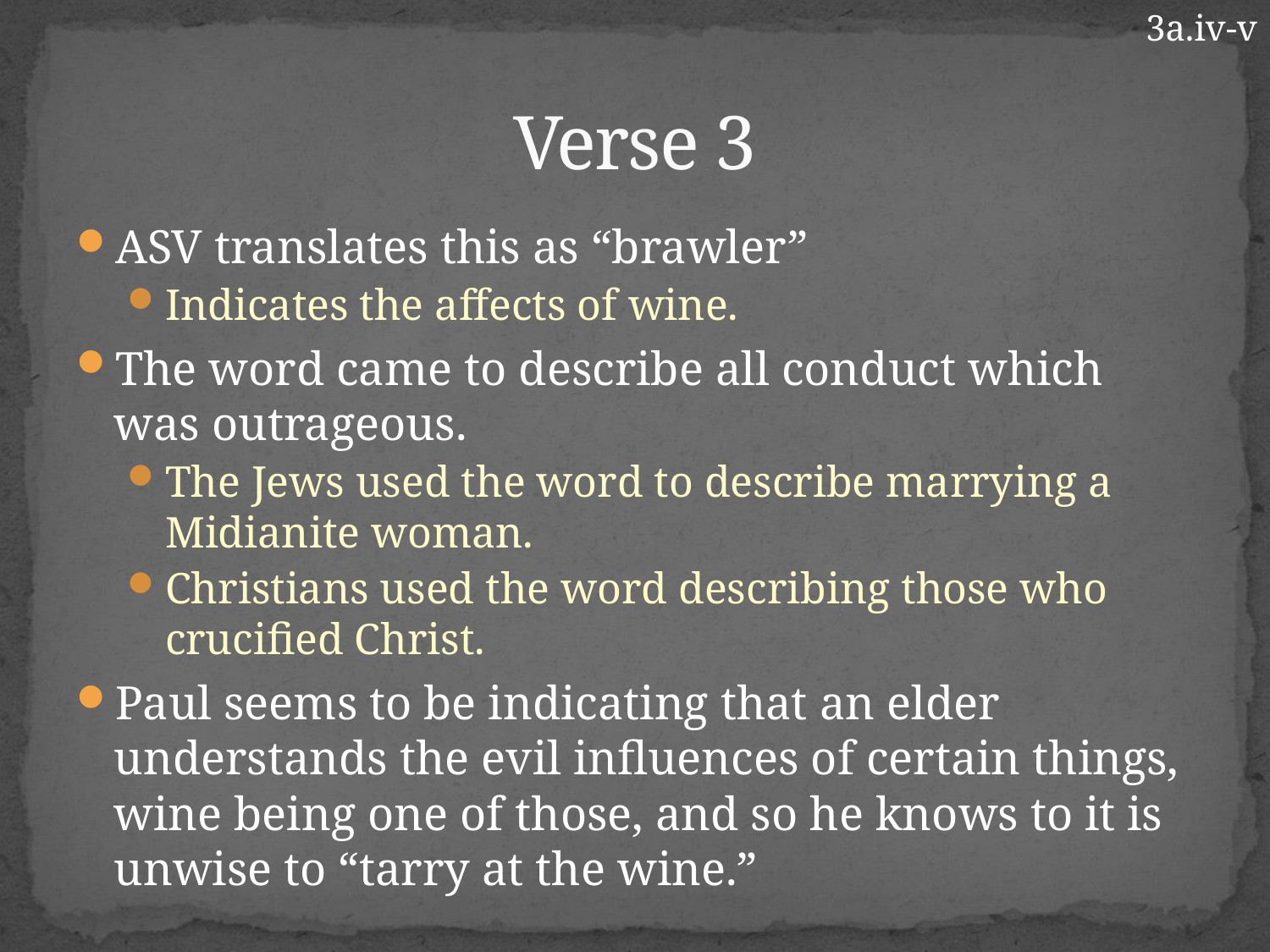

3a.iv-v
# Verse 3
ASV translates this as “brawler”
Indicates the affects of wine.
The word came to describe all conduct which was outrageous.
The Jews used the word to describe marrying a Midianite woman.
Christians used the word describing those who crucified Christ.
Paul seems to be indicating that an elder understands the evil influences of certain things, wine being one of those, and so he knows to it is unwise to “tarry at the wine.”